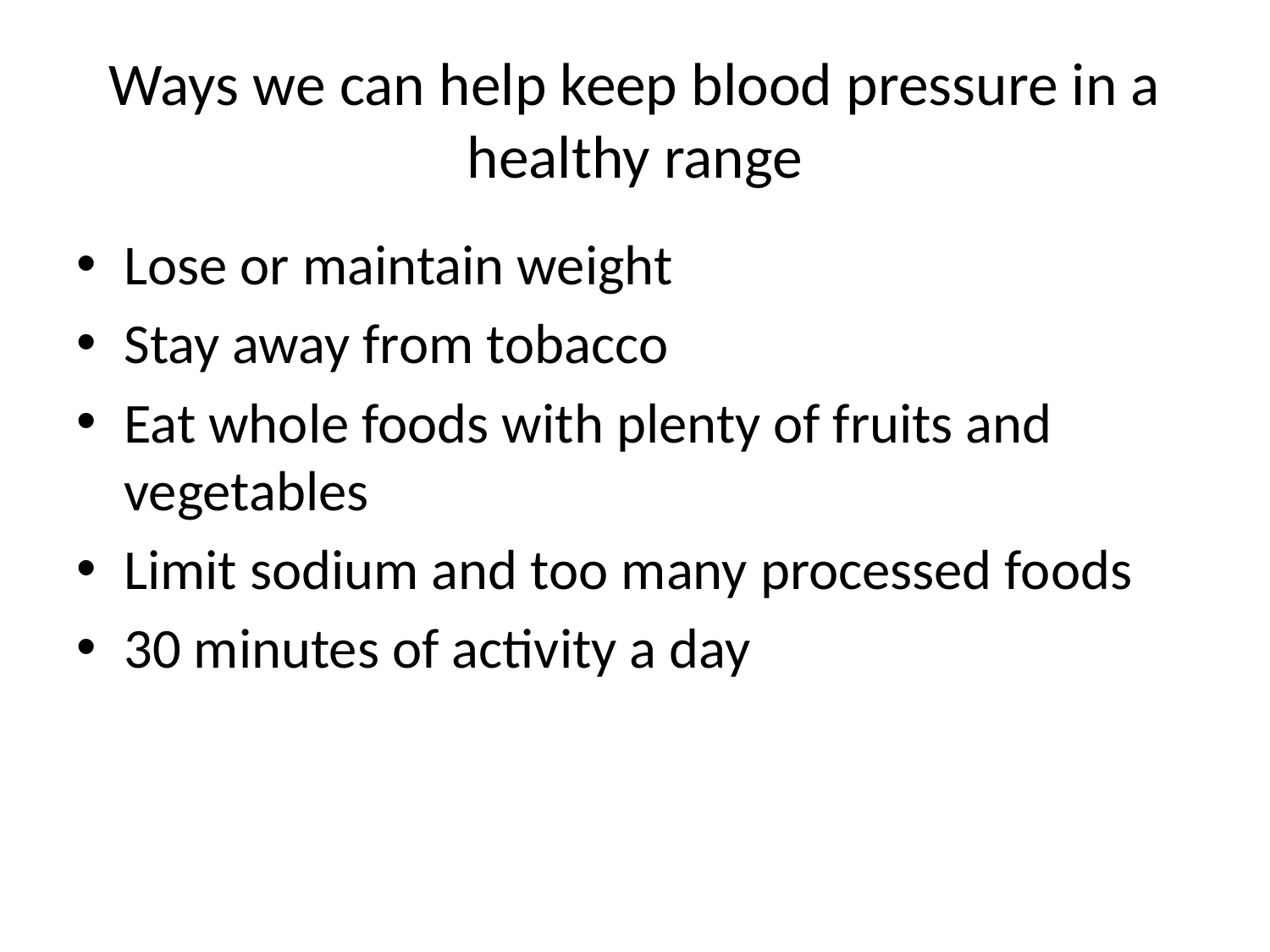

# Ways we can help keep blood pressure in a healthy range
Lose or maintain weight
Stay away from tobacco
Eat whole foods with plenty of fruits and vegetables
Limit sodium and too many processed foods
30 minutes of activity a day